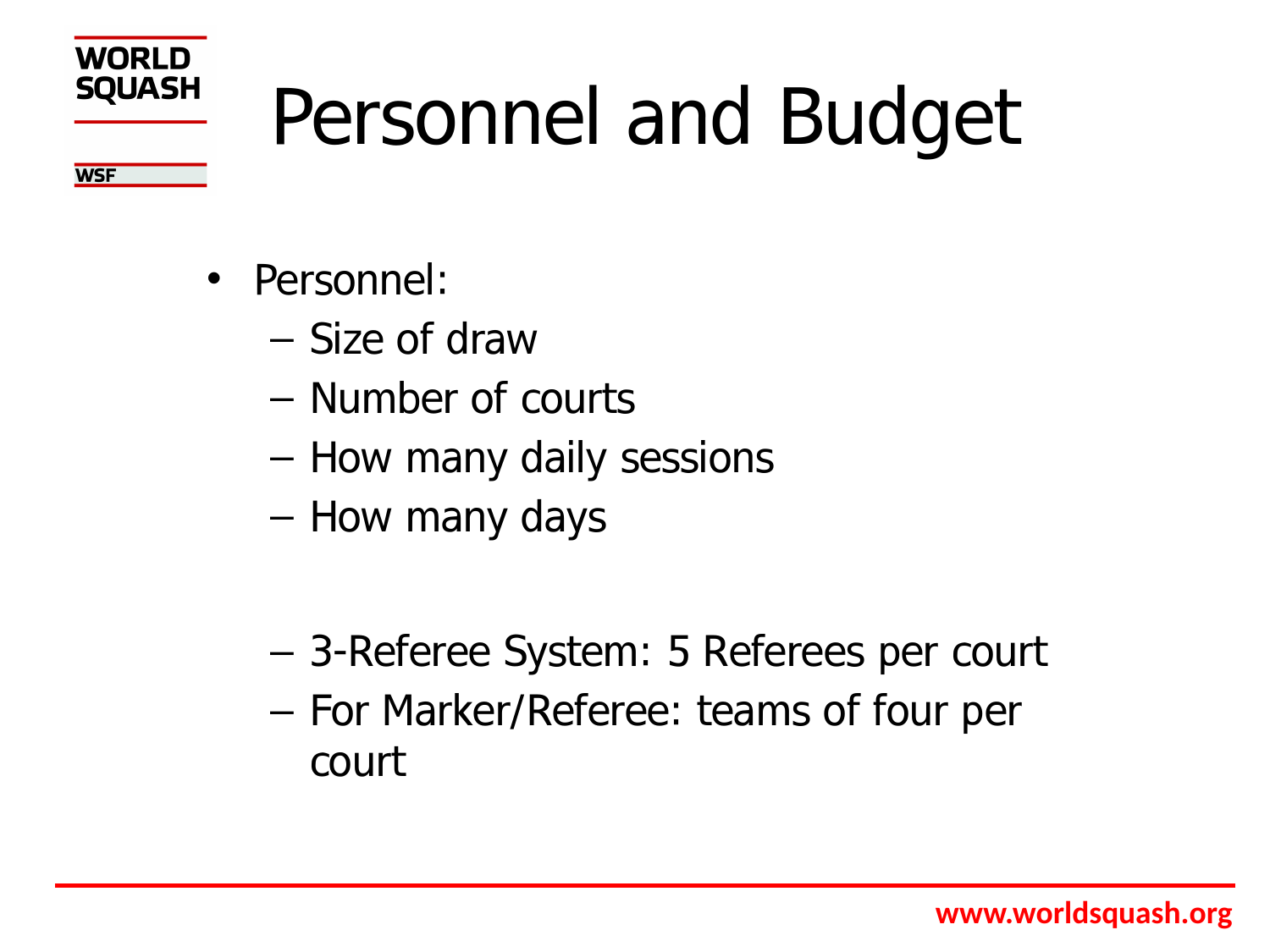

# Personnel and Budget
Personnel:
Size of draw
Number of courts
How many daily sessions
How many days

3-Referee System: 5 Referees per court
For Marker/Referee: teams of four per court